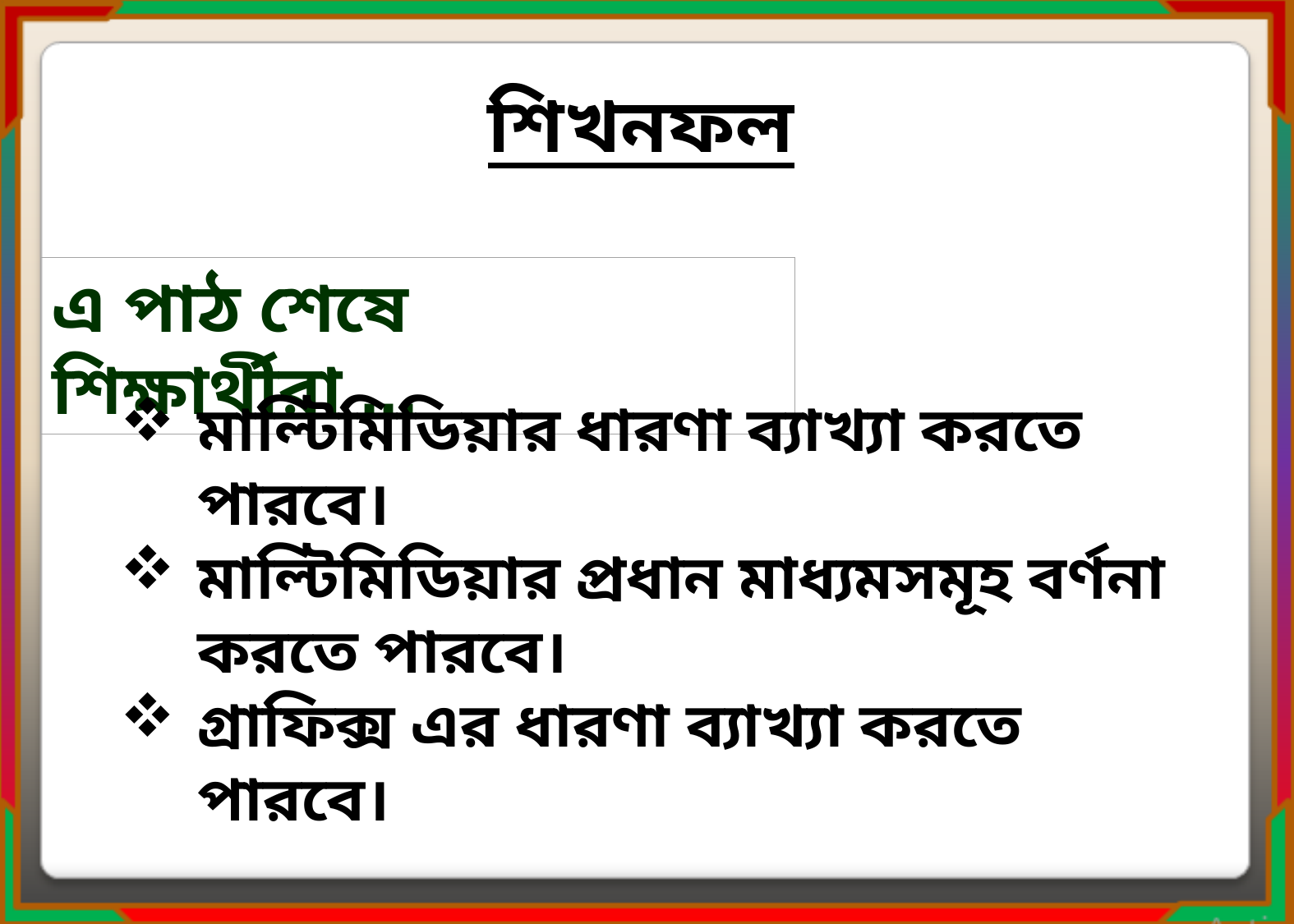

শিখনফল
এ পাঠ শেষে শিক্ষার্থীরা ...
মাল্টিমিডিয়ার ধারণা ব্যাখ্যা করতে পারবে।
মাল্টিমিডিয়ার প্রধান মাধ্যমসমূহ বর্ণনা করতে পারবে।
গ্রাফিক্স এর ধারণা ব্যাখ্যা করতে পারবে।